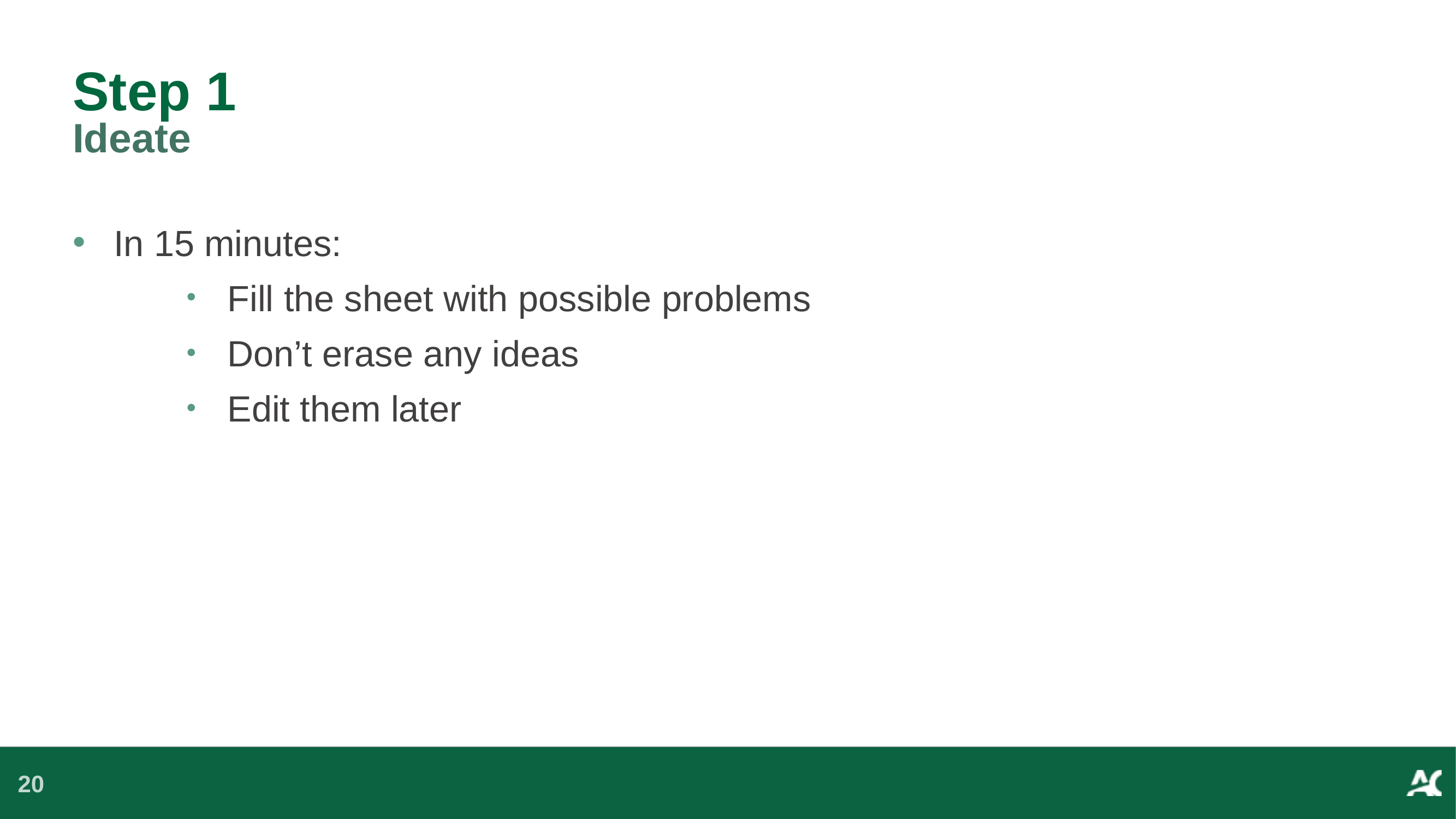

# Step 1 Ideate
In 15 minutes:
Fill the sheet with possible problems
Don’t erase any ideas
Edit them later
20